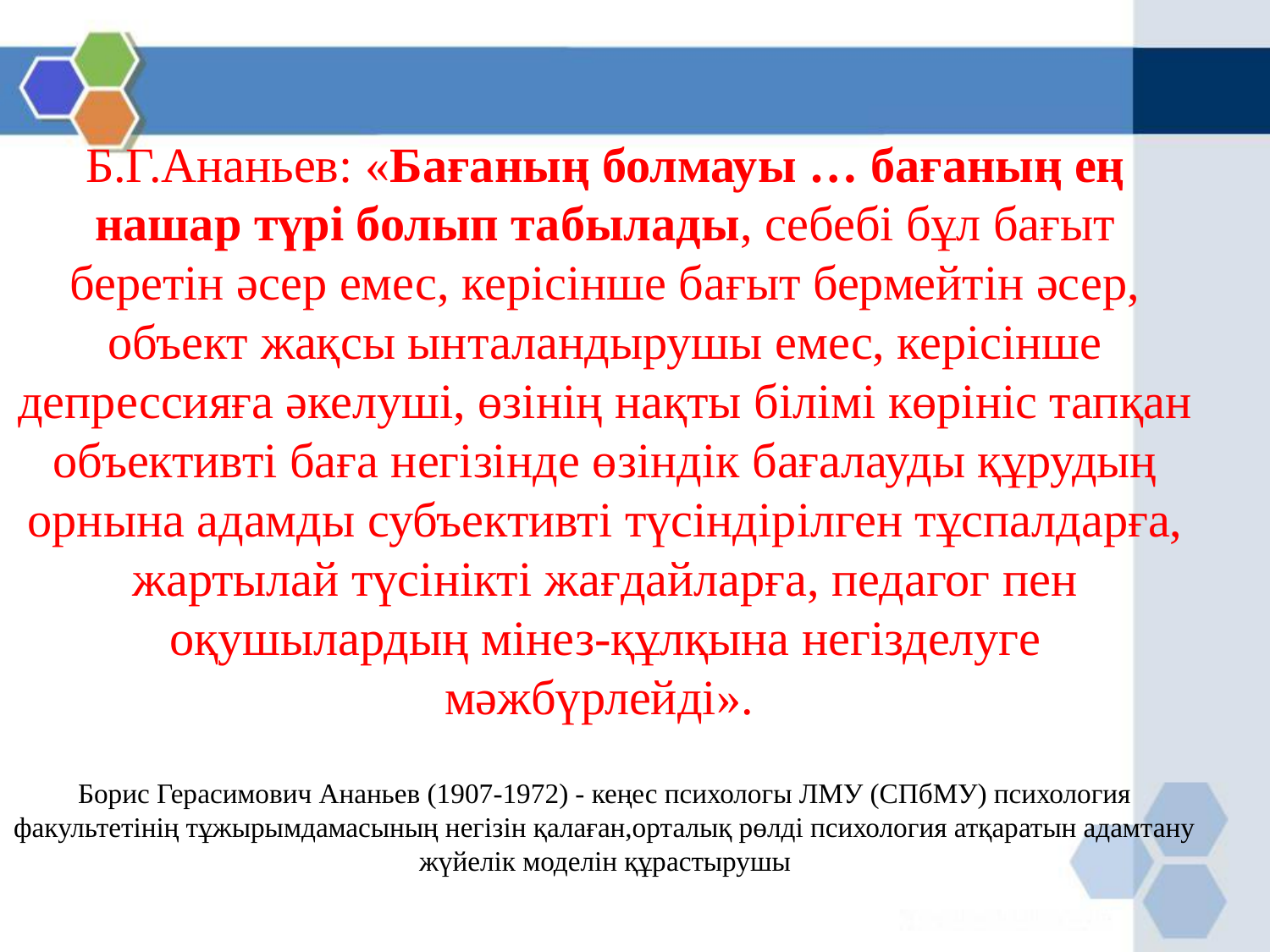

Б.Г.Ананьев: «Бағаның болмауы … бағаның ең нашар түрі болып табылады, себебі бұл бағыт беретін әсер емес, керісінше бағыт бермейтін әсер, объект жақсы ынталандырушы емес, керісінше депрессияға әкелуші, өзінің нақты білімі көрініс тапқан объективті баға негізінде өзіндік бағалауды құрудың орнына адамды субъективті түсіндірілген тұспалдарға, жартылай түсінікті жағдайларға, педагог пен оқушылардың мінез-құлқына негізделуге мәжбүрлейді».

Борис Герасимович Ананьев (1907-1972) - кеңес психологы ЛМУ (СПбМУ) психология факультетінің тұжырымдамасының негізін қалаған,орталық рөлді психология атқаратын адамтану жүйелік моделін құрастырушы